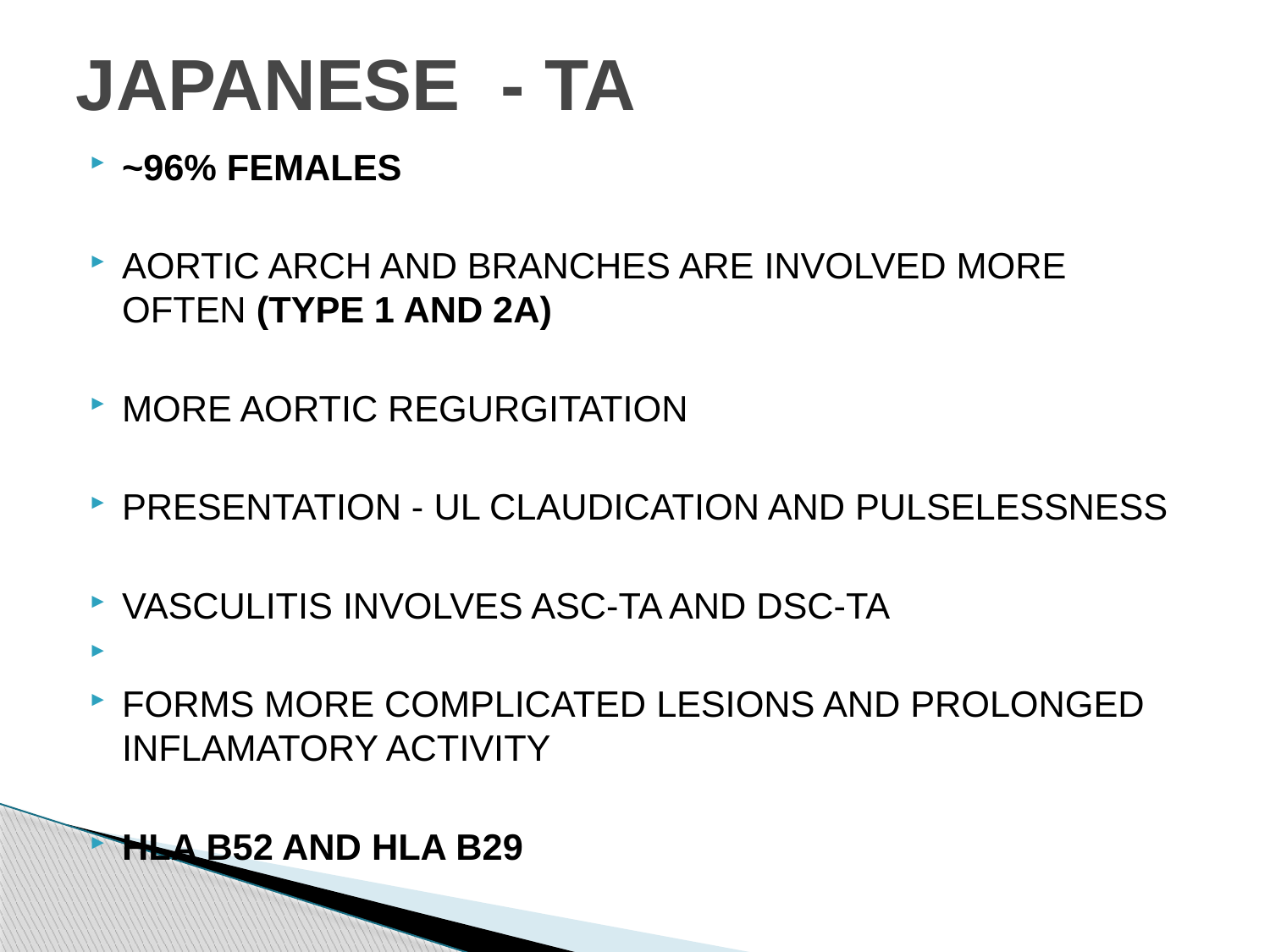

# JAPANESE  - TA
~96% FEMALES

AORTIC ARCH AND BRANCHES ARE INVOLVED MORE OFTEN (TYPE 1 AND 2A)

MORE AORTIC REGURGITATION

PRESENTATION - UL CLAUDICATION AND PULSELESSNESS

VASCULITIS INVOLVES ASC-TA AND DSC-TA

FORMS MORE COMPLICATED LESIONS AND PROLONGED INFLAMATORY ACTIVITY

HLA B52 AND HLA B29